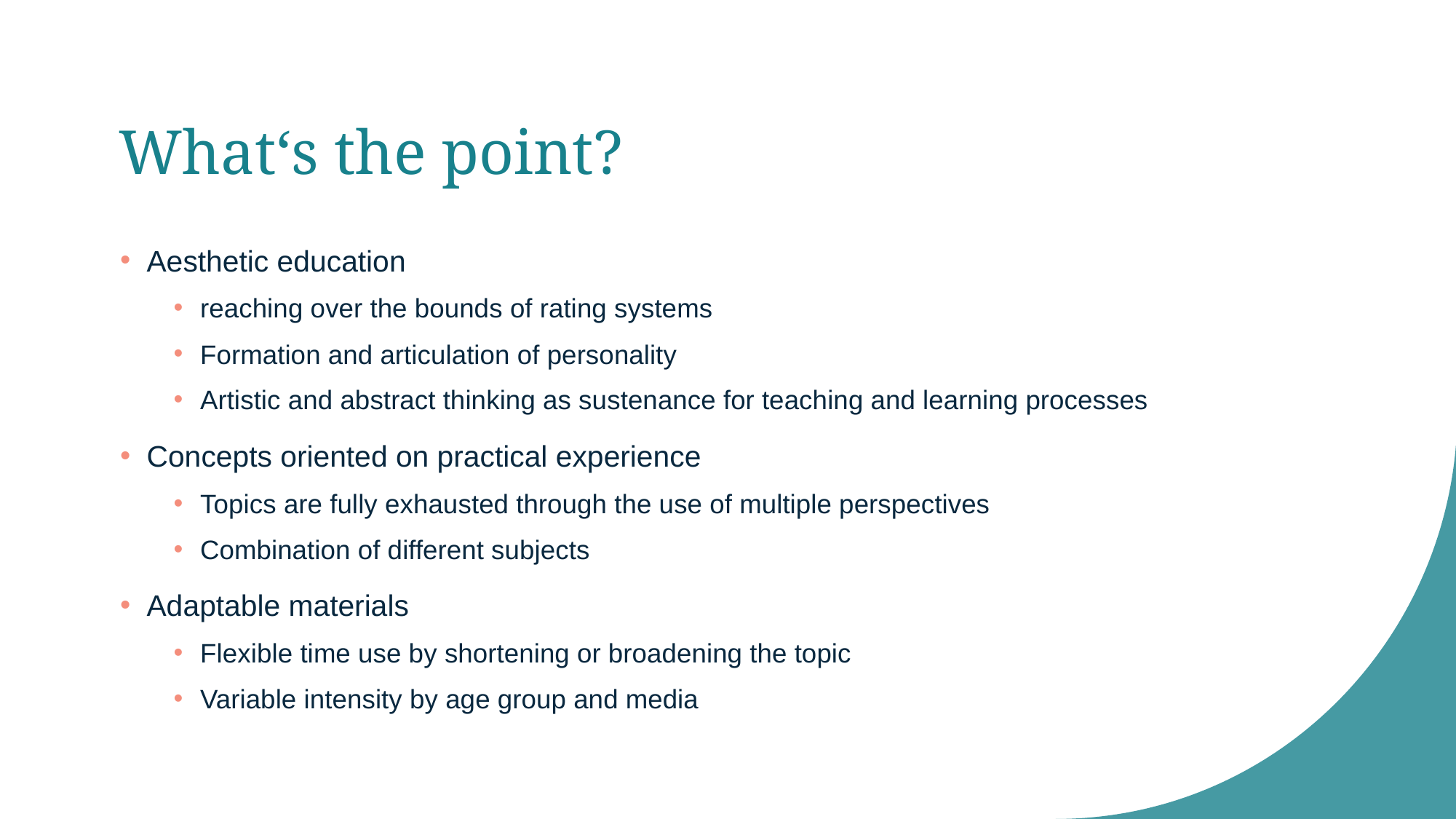

# What‘s the point?
Aesthetic education
reaching over the bounds of rating systems
Formation and articulation of personality
Artistic and abstract thinking as sustenance for teaching and learning processes
Concepts oriented on practical experience
Topics are fully exhausted through the use of multiple perspectives
Combination of different subjects
Adaptable materials
Flexible time use by shortening or broadening the topic
Variable intensity by age group and media